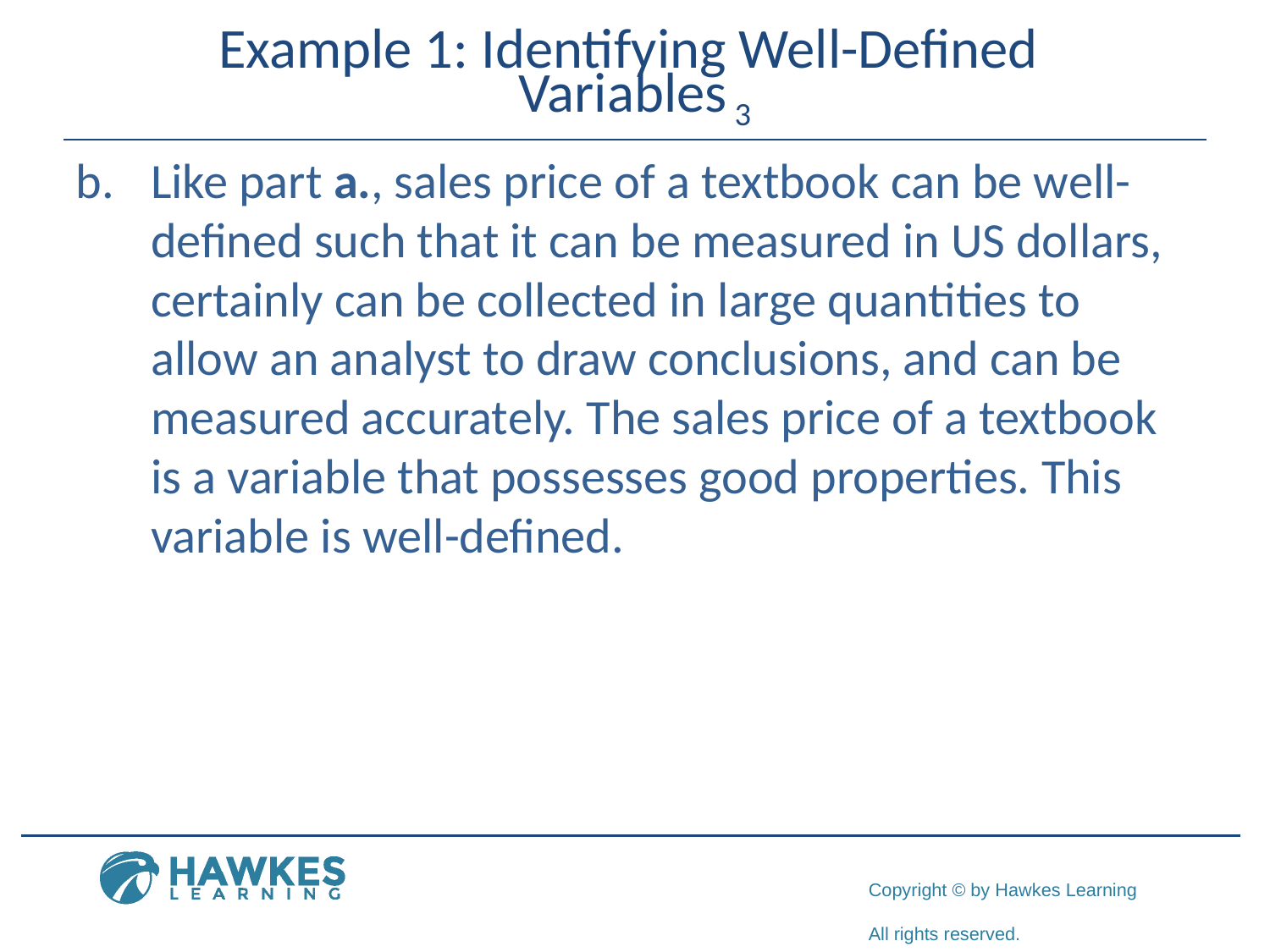

# Example 1: Identifying Well-Defined Variables 3
b.	Like part a., sales price of a textbook can be well-defined such that it can be measured in US dollars, certainly can be collected in large quantities to allow an analyst to draw conclusions, and can be measured accurately. The sales price of a textbook is a variable that possesses good properties. This variable is well-defined.